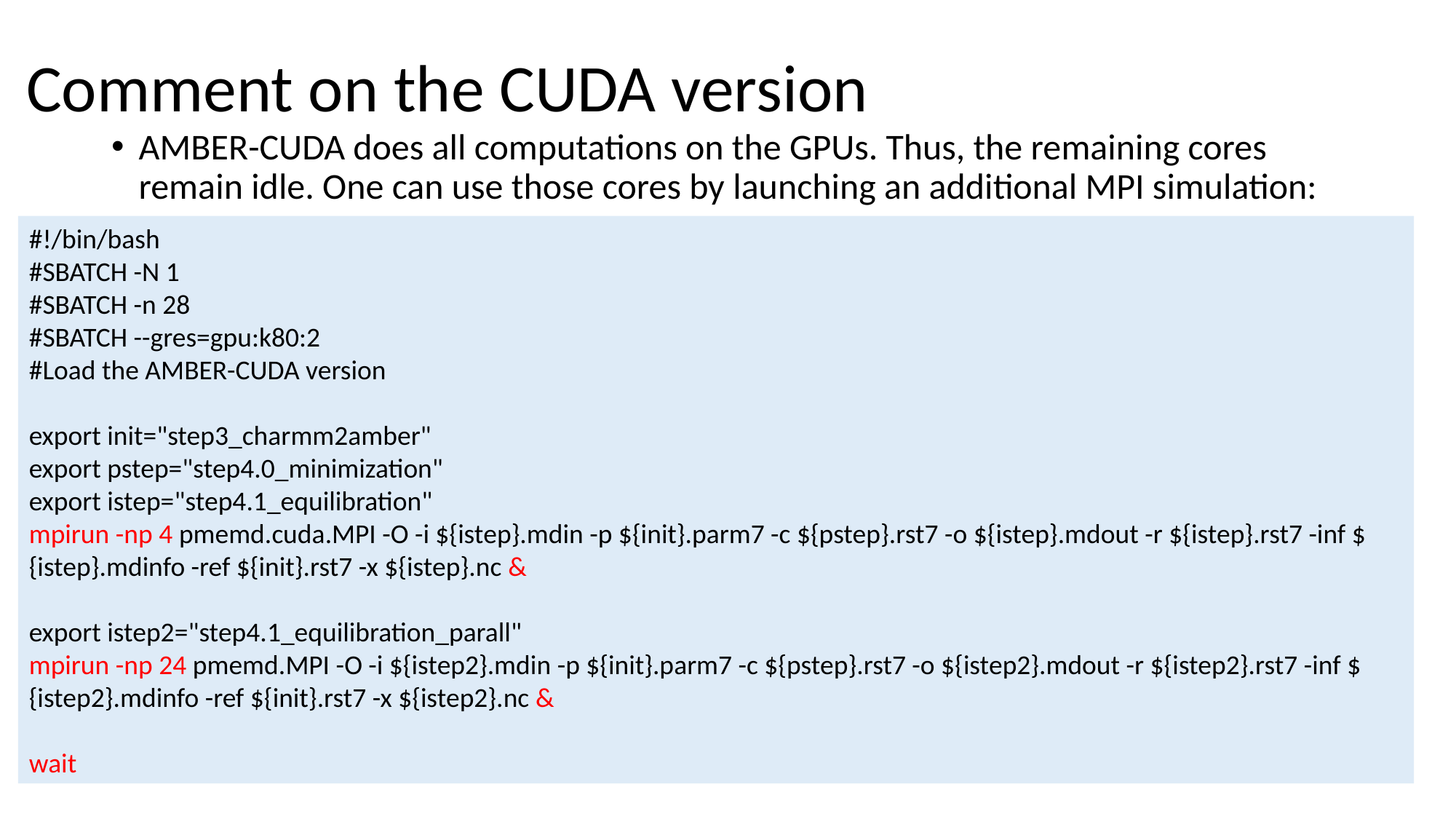

# Comment on the CUDA version
AMBER-CUDA does all computations on the GPUs. Thus, the remaining cores remain idle. One can use those cores by launching an additional MPI simulation:
#!/bin/bash
#SBATCH -N 1
#SBATCH -n 28
#SBATCH --gres=gpu:k80:2
#Load the AMBER-CUDA version

export init="step3_charmm2amber"
export pstep="step4.0_minimization"
export istep="step4.1_equilibration"
mpirun -np 4 pmemd.cuda.MPI -O -i ${istep}.mdin -p ${init}.parm7 -c ${pstep}.rst7 -o ${istep}.mdout -r ${istep}.rst7 -inf ${istep}.mdinfo -ref ${init}.rst7 -x ${istep}.nc &

export istep2="step4.1_equilibration_parall"
mpirun -np 24 pmemd.MPI -O -i ${istep2}.mdin -p ${init}.parm7 -c ${pstep}.rst7 -o ${istep2}.mdout -r ${istep2}.rst7 -inf ${istep2}.mdinfo -ref ${init}.rst7 -x ${istep2}.nc &

wait